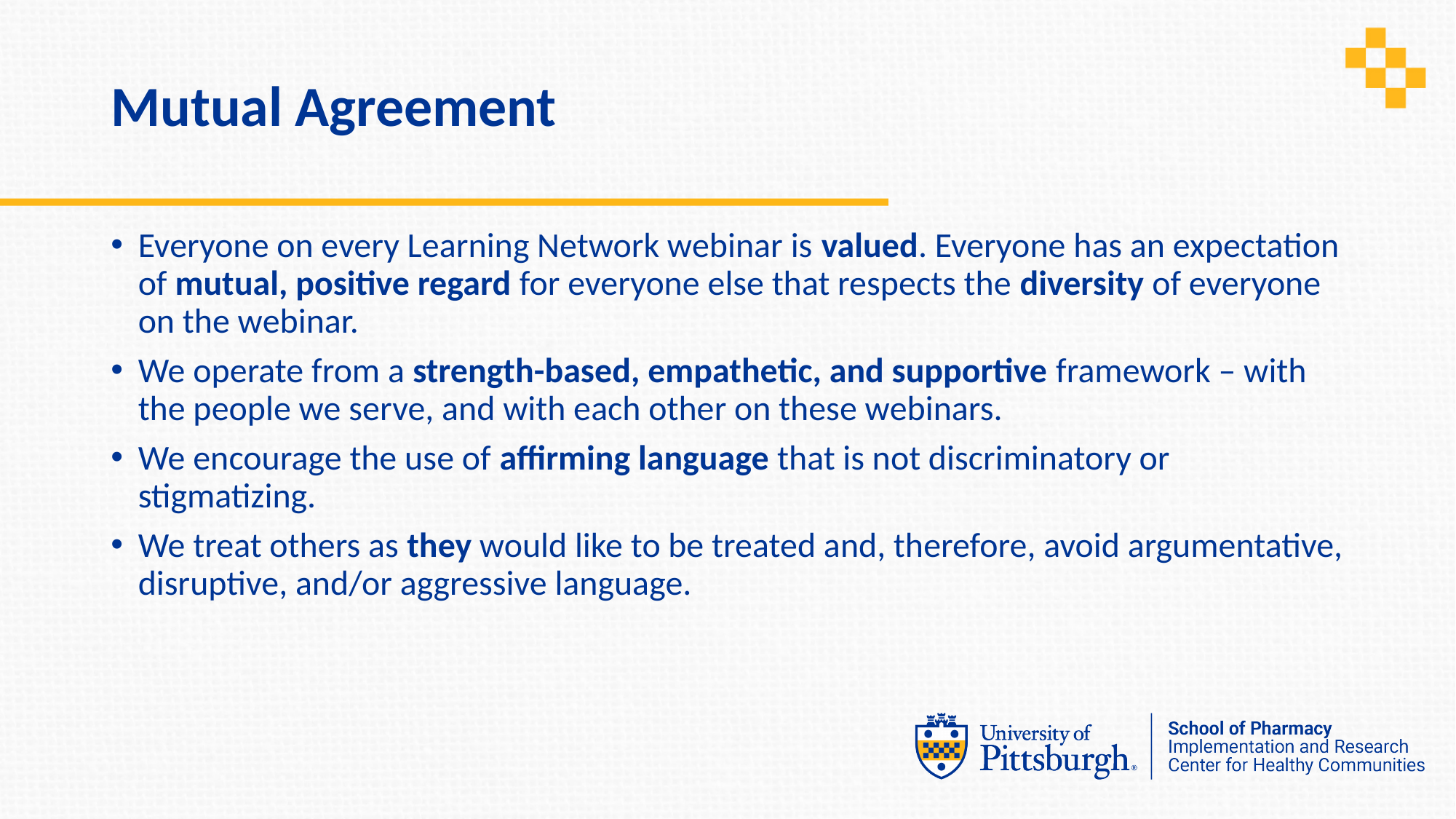

# Mutual Agreement
Everyone on every Learning Network webinar is valued. Everyone has an expectation of mutual, positive regard for everyone else that respects the diversity of everyone on the webinar.
We operate from a strength-based, empathetic, and supportive framework – with the people we serve, and with each other on these webinars.
We encourage the use of affirming language that is not discriminatory or stigmatizing.
We treat others as they would like to be treated and, therefore, avoid argumentative, disruptive, and/or aggressive language.